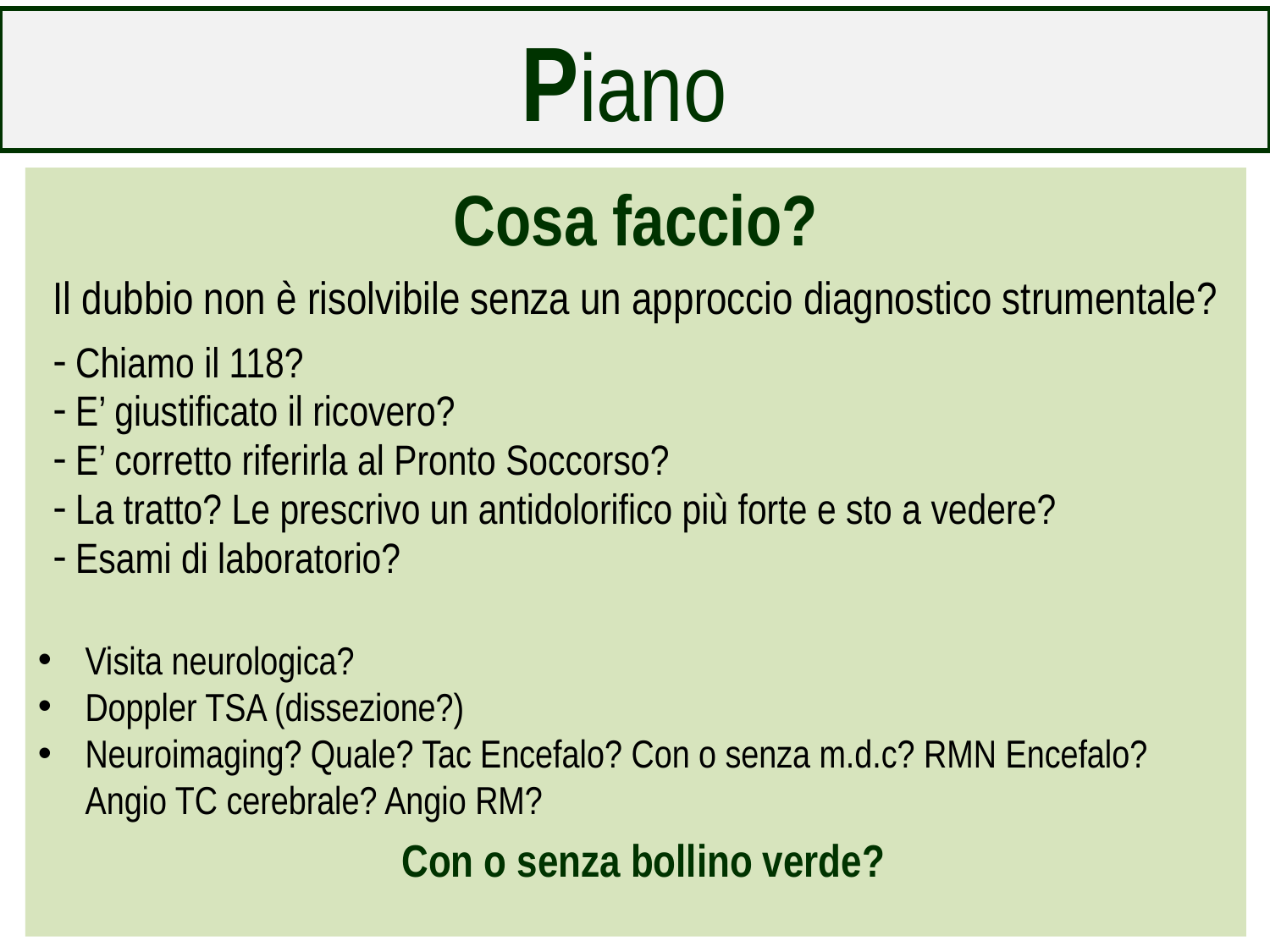

# Piano
Cosa faccio?
Il dubbio non è risolvibile senza un approccio diagnostico strumentale?

 Chiamo il 118?
 E’ giustificato il ricovero?
 E’ corretto riferirla al Pronto Soccorso?
 La tratto? Le prescrivo un antidolorifico più forte e sto a vedere?
 Esami di laboratorio?

Visita neurologica?
Doppler TSA (dissezione?)
Neuroimaging? Quale? Tac Encefalo? Con o senza m.d.c? RMN Encefalo? Angio TC cerebrale? Angio RM?
Con o senza bollino verde?